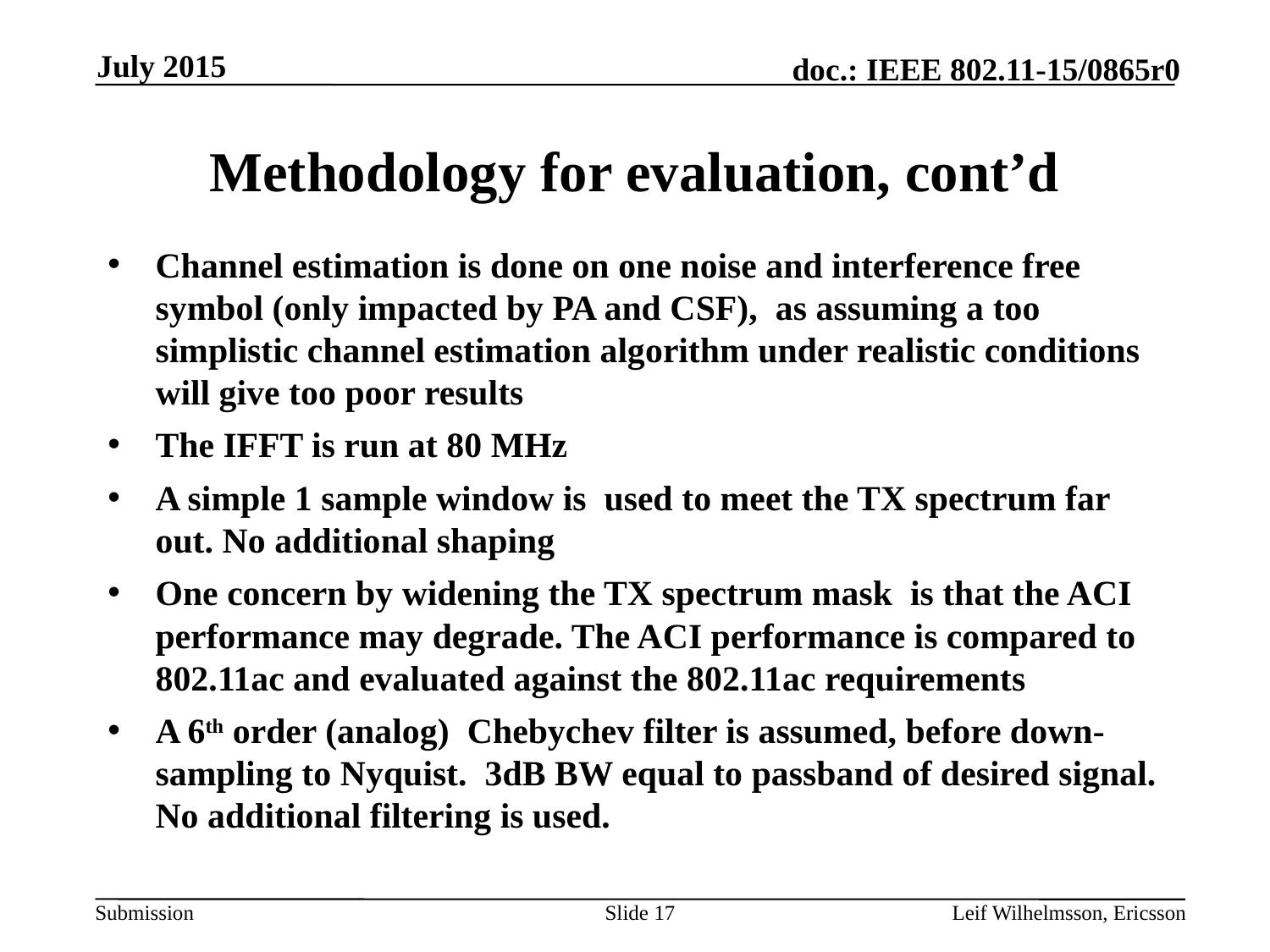

July 2015
# Methodology for evaluation, cont’d
Channel estimation is done on one noise and interference free symbol (only impacted by PA and CSF),  as assuming a too simplistic channel estimation algorithm under realistic conditions will give too poor results
The IFFT is run at 80 MHz
A simple 1 sample window is  used to meet the TX spectrum far out. No additional shaping
One concern by widening the TX spectrum mask  is that the ACI performance may degrade. The ACI performance is compared to 802.11ac and evaluated against the 802.11ac requirements
A 6th order (analog)  Chebychev filter is assumed, before down-sampling to Nyquist.  3dB BW equal to passband of desired signal. No additional filtering is used.

Slide 17
Leif Wilhelmsson, Ericsson